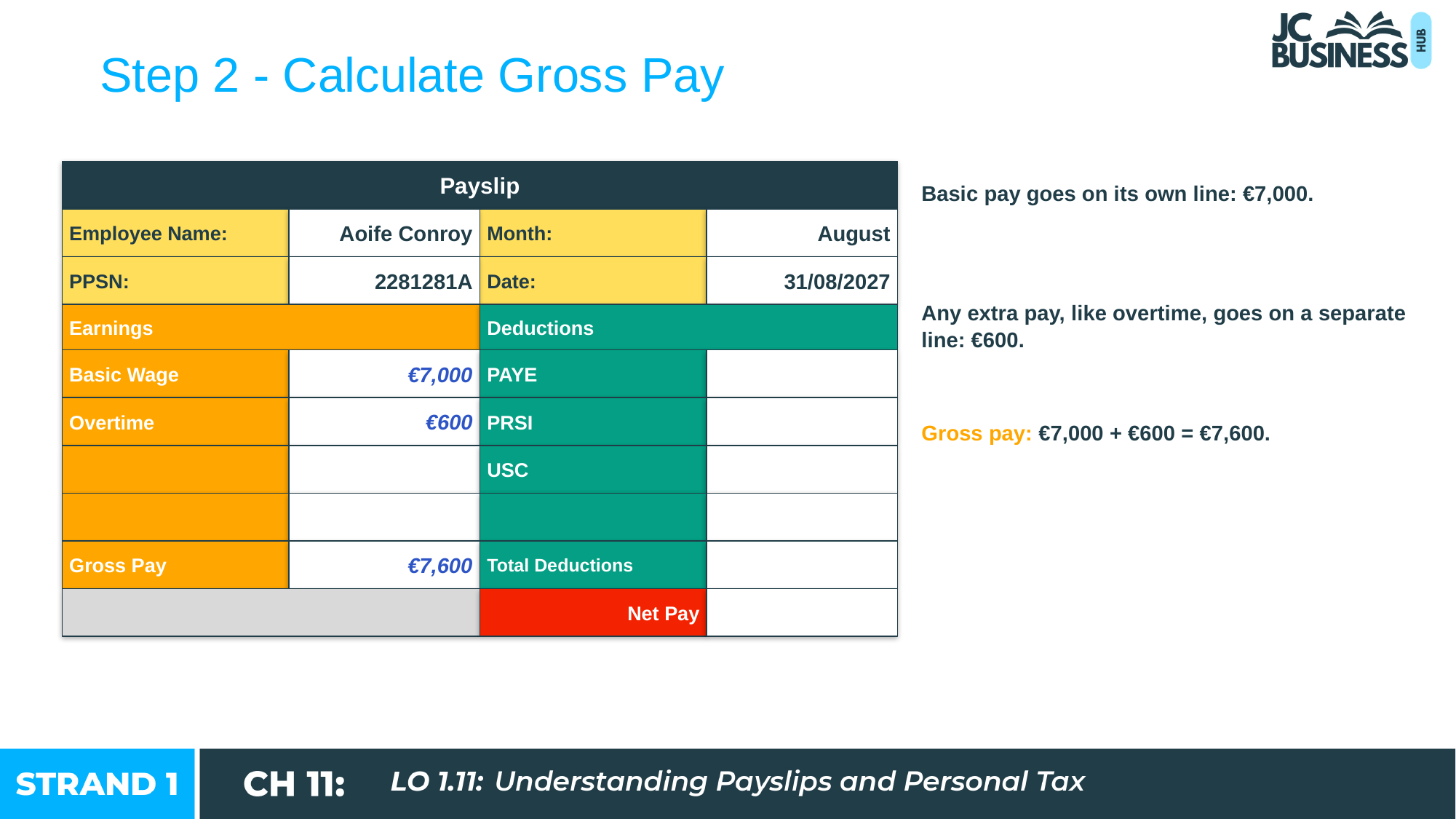

Step 2 - Calculate Gross Pay
Payslip
Basic pay goes on its own line: €7,000.
Employee Name:

Aoife Conroy
Month:

August
PPSN:

2281281A
Date:

31/08/2027
Any extra pay, like overtime, goes on a separate line: €600.
Earnings
Deductions
Basic Wage

€7,000
PAYE

Overtime

€600
PRSI

Gross pay: €7,000 + €600 = €7,600.

USC

Gross Pay

€7,600
Total Deductions

Net Pay